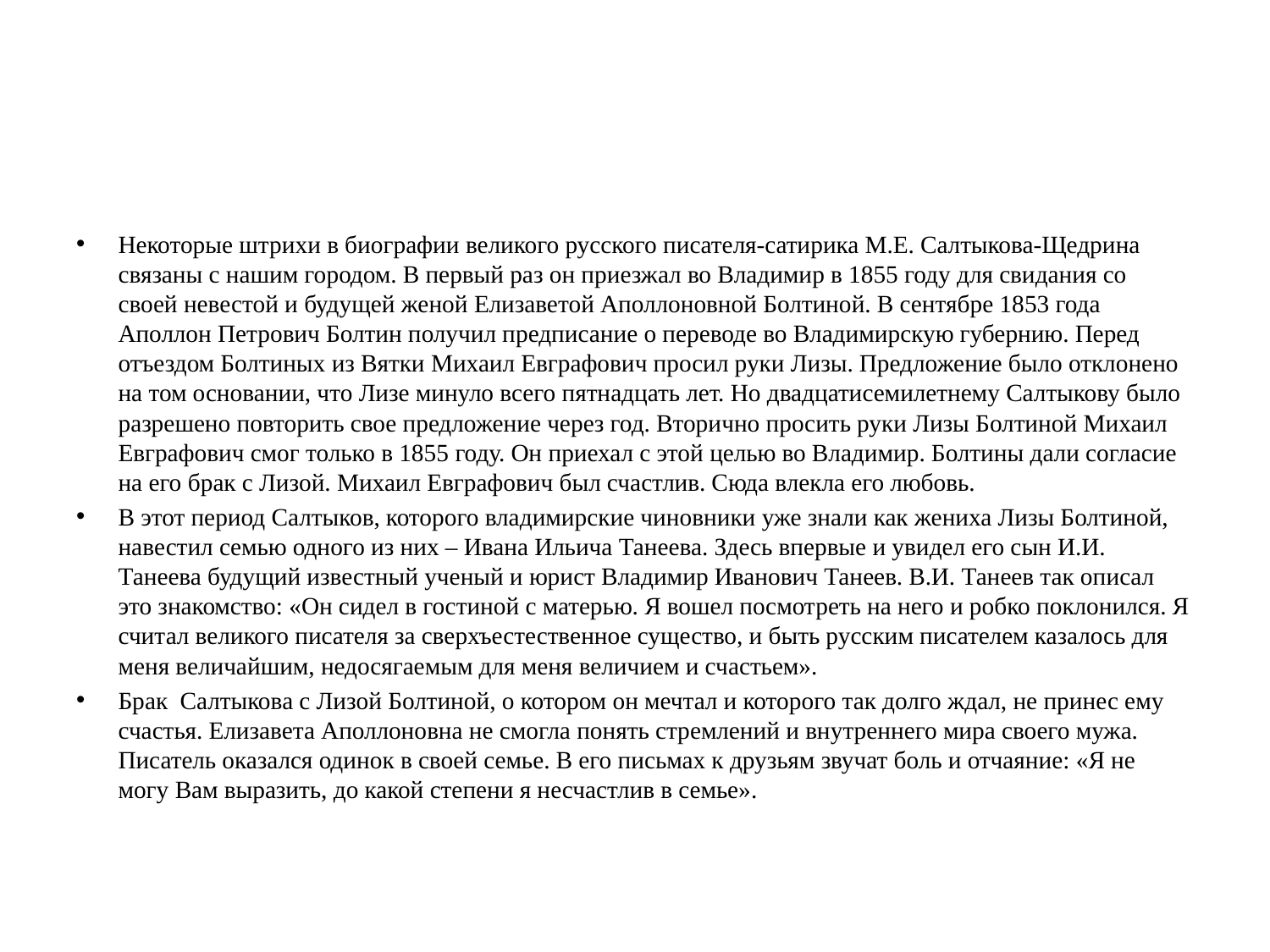

#
Некоторые штрихи в биографии великого русского писателя-сатирика М.Е. Салтыкова-Щедрина связаны с нашим городом. В первый раз он приезжал во Владимир в 1855 году для свидания со своей невестой и будущей женой Елизаветой Аполлоновной Болтиной. В сентябре 1853 года Аполлон Петрович Болтин получил предписание о переводе во Владимирскую губернию. Перед отъездом Болтиных из Вятки Михаил Евграфович просил руки Лизы. Предложение было отклонено на том основании, что Лизе минуло всего пятнадцать лет. Но двадцатисемилетнему Салтыкову было разрешено повторить свое предложение через год. Вторично просить руки Лизы Болтиной Михаил Евграфович смог только в 1855 году. Он приехал с этой целью во Владимир. Болтины дали согласие на его брак с Лизой. Михаил Евграфович был счастлив. Сюда влекла его любовь.
В этот период Салтыков, которого владимирские чиновники уже знали как жениха Лизы Болтиной, навестил семью одного из них – Ивана Ильича Танеева. Здесь впервые и увидел его сын И.И. Танеева будущий известный ученый и юрист Владимир Иванович Танеев. В.И. Танеев так описал это знакомство: «Он сидел в гостиной с матерью. Я вошел посмотреть на него и робко поклонился. Я считал великого писателя за сверхъестественное существо, и быть русским писателем казалось для меня величайшим, недосягаемым для меня величием и счастьем».
Брак  Салтыкова с Лизой Болтиной, о котором он мечтал и которого так долго ждал, не принес ему счастья. Елизавета Аполлоновна не смогла понять стремлений и внутреннего мира своего мужа. Писатель оказался одинок в своей семье. В его письмах к друзьям звучат боль и отчаяние: «Я не могу Вам выразить, до какой степени я несчастлив в семье».